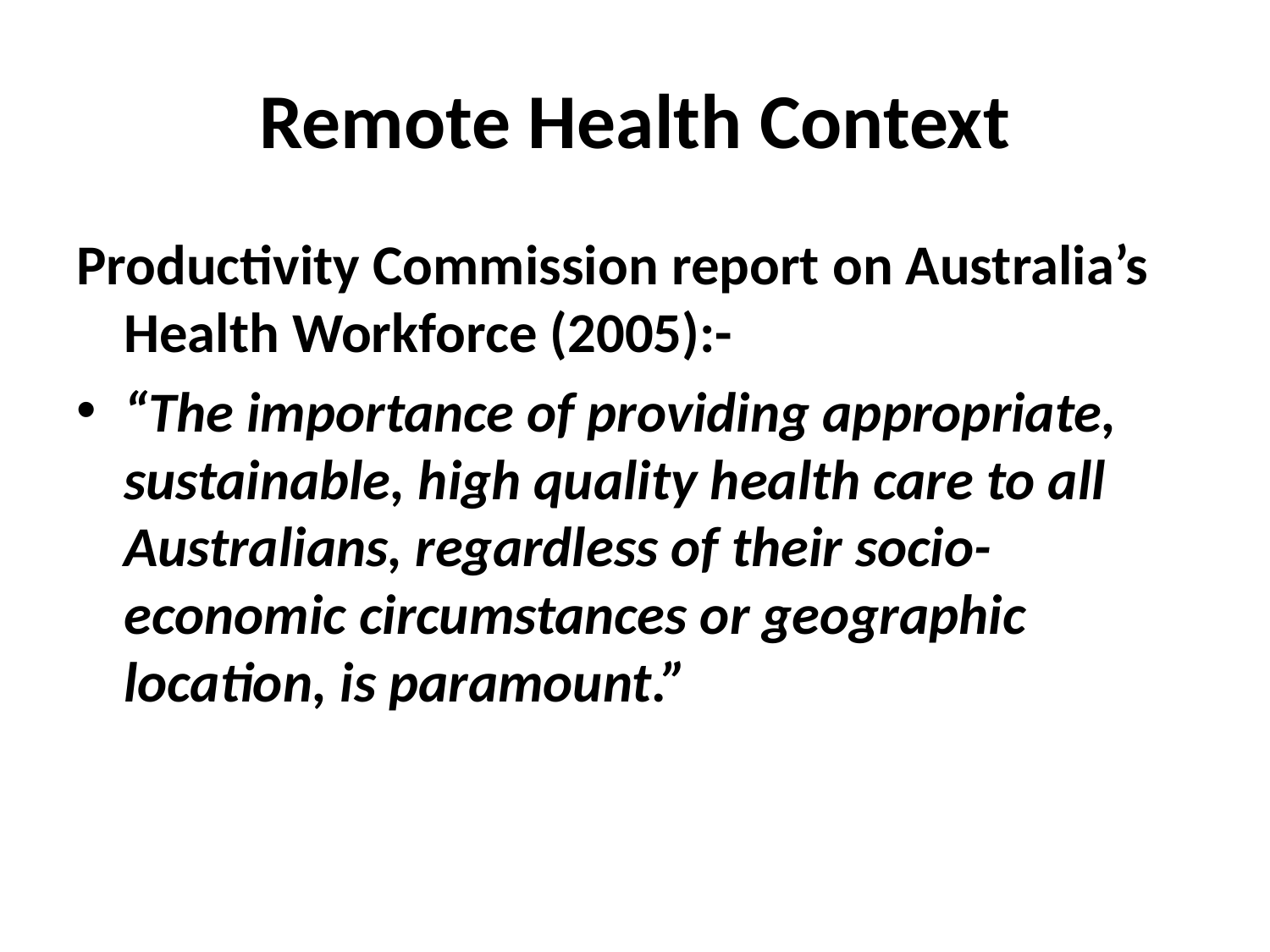

# Remote Health Context
Productivity Commission report on Australia’s Health Workforce (2005):-
“The importance of providing appropriate, sustainable, high quality health care to all Australians, regardless of their socio-economic circumstances or geographic location, is paramount.”